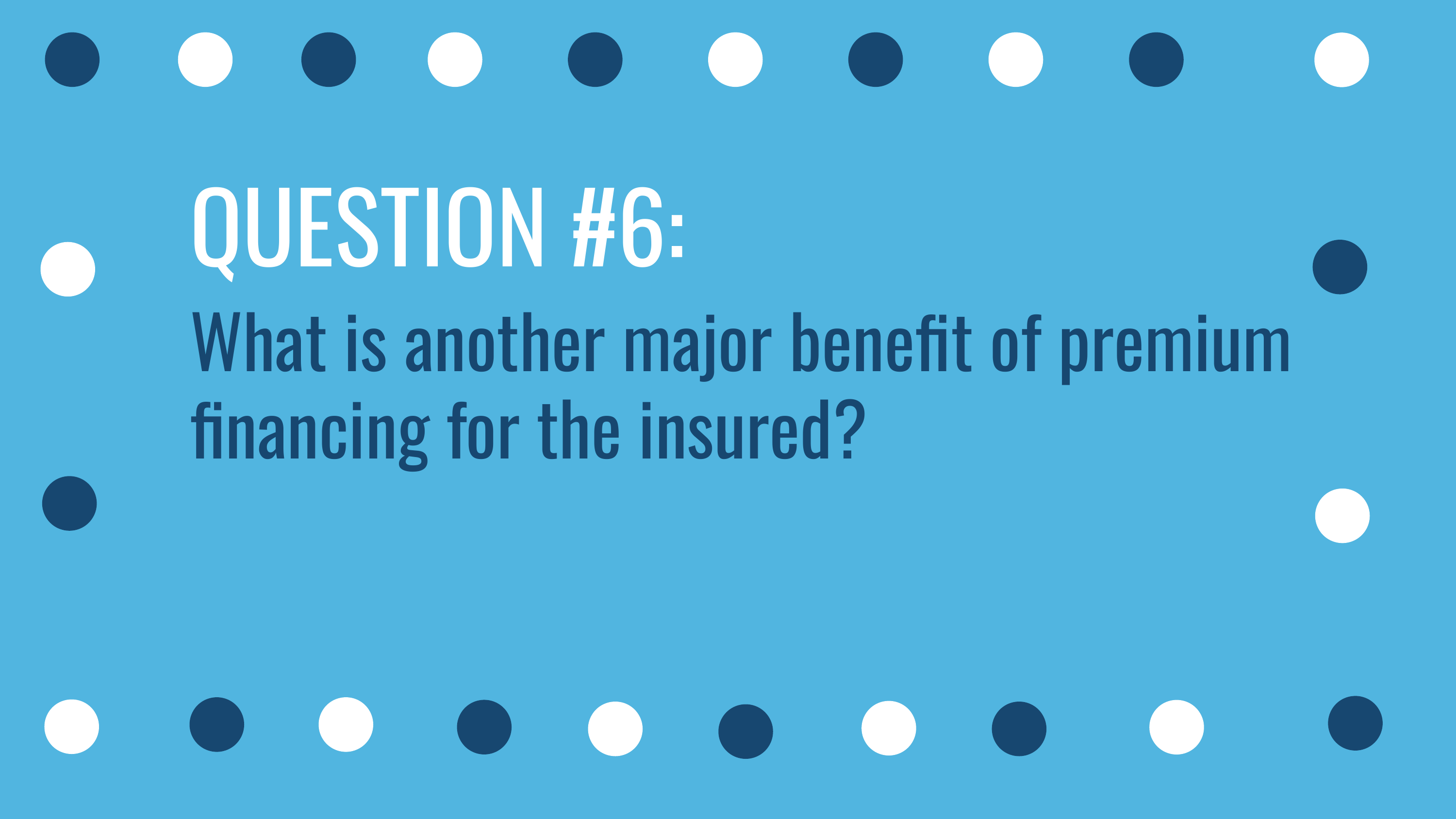

QUESTION #6:
What is another major benefit of premium financing for the insured?